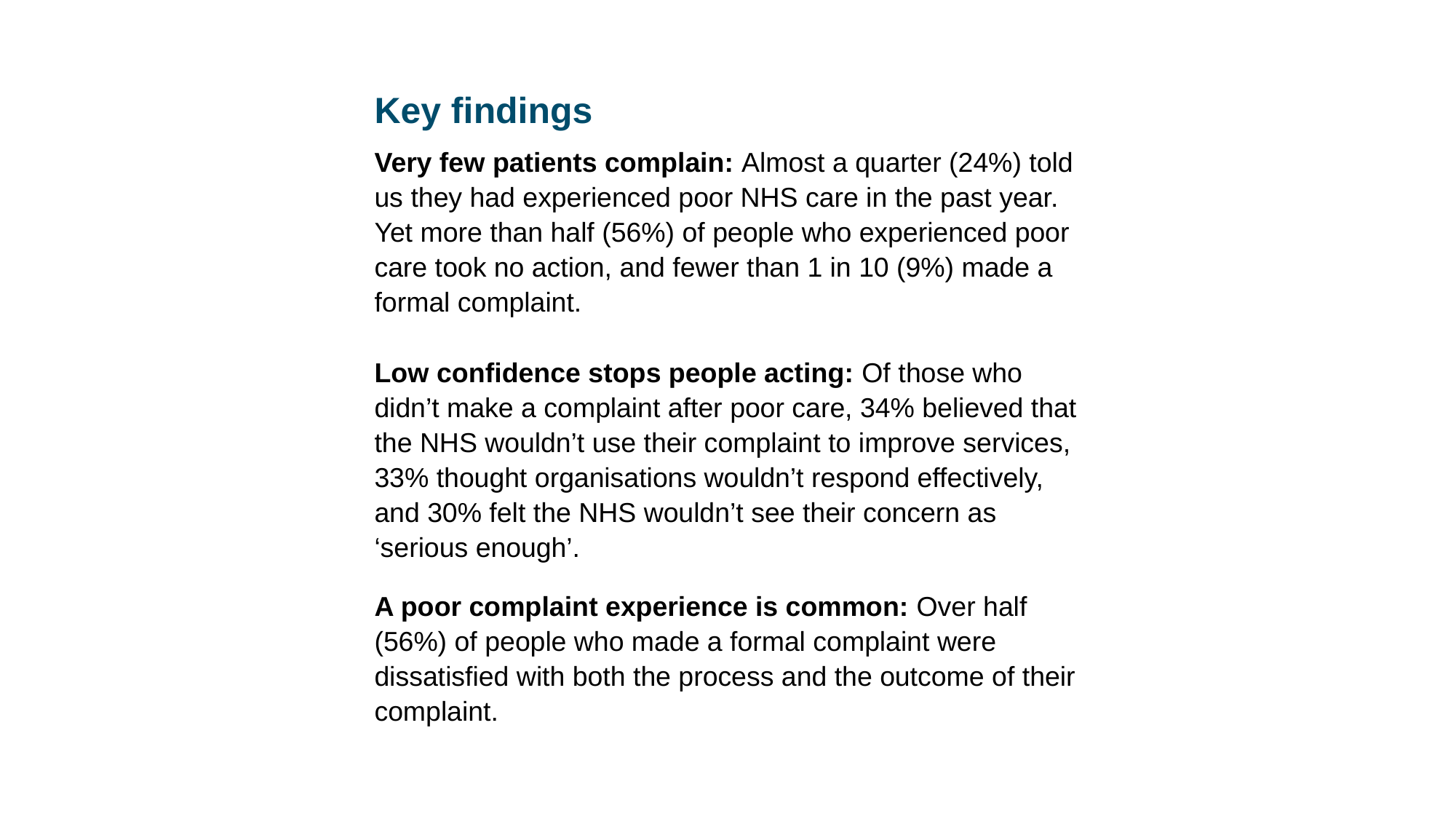

Key findings
Very few patients complain: Almost a quarter (24%) told us they had experienced poor NHS care in the past year. Yet more than half (56%) of people who experienced poor care took no action, and fewer than 1 in 10 (9%) made a formal complaint.

Low confidence stops people acting: Of those who didn’t make a complaint after poor care, 34% believed that the NHS wouldn’t use their complaint to improve services, 33% thought organisations wouldn’t respond effectively, and 30% felt the NHS wouldn’t see their concern as ‘serious enough’.
A poor complaint experience is common: Over half (56%) of people who made a formal complaint were dissatisfied with both the process and the outcome of their complaint.